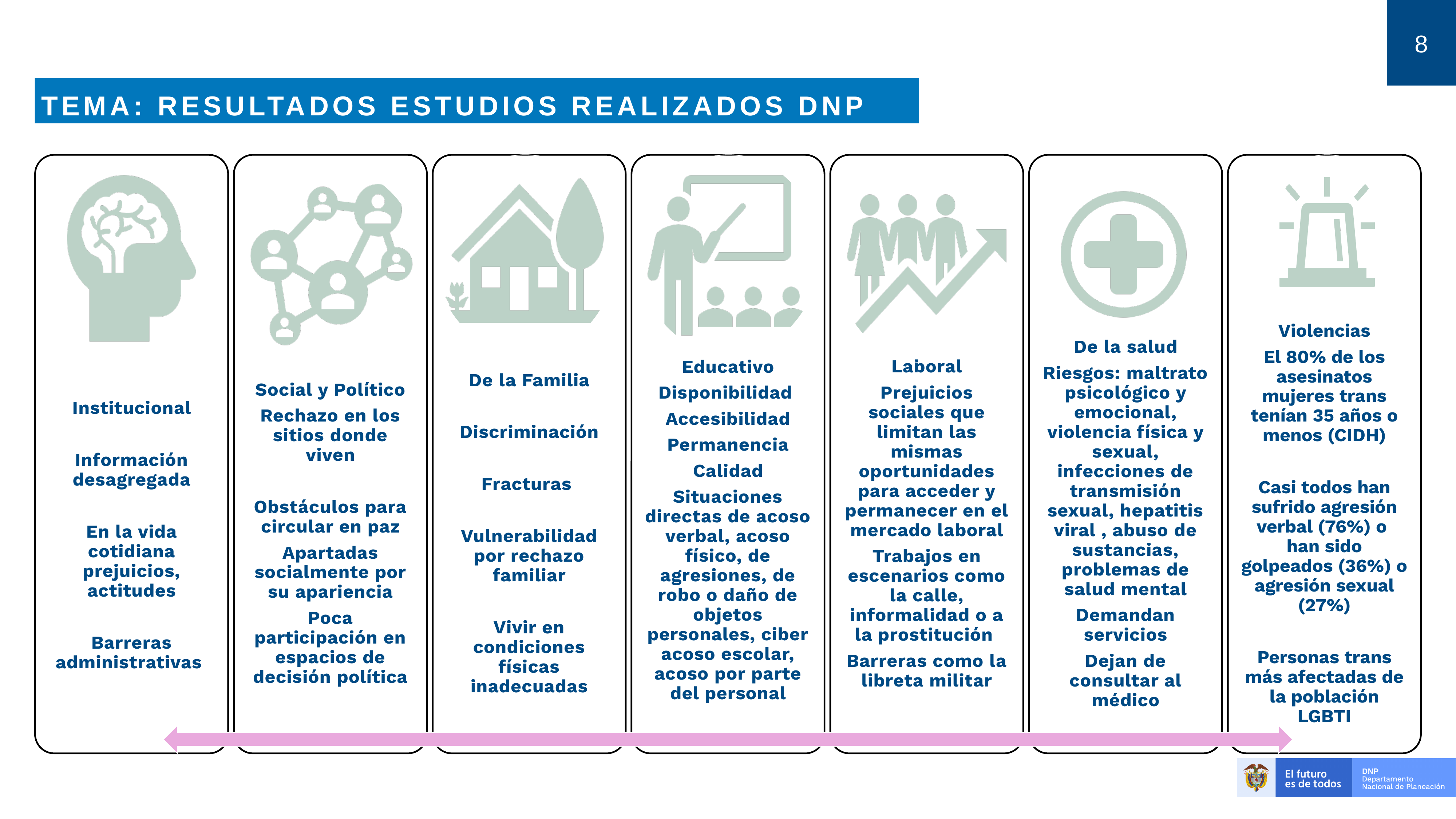

8
Tema: resultados ESTUDIOS realizados dnp

Institucional

Información desagregada

En la vida cotidiana prejuicios, actitudes

Barreras administrativas

Social y Político
Rechazo en los sitios donde viven

Obstáculos para circular en paz
Apartadas socialmente por su apariencia
Poca participación en espacios de decisión política

De la Familia

Discriminación

Fracturas

Vulnerabilidad por rechazo familiar

Vivir en condiciones físicas inadecuadas

Educativo
Disponibilidad
Accesibilidad
Permanencia
Calidad
Situaciones directas de acoso verbal, acoso físico, de agresiones, de robo o daño de objetos personales, ciber acoso escolar, acoso por parte del personal

Laboral
Prejuicios sociales que limitan las mismas oportunidades para acceder y permanecer en el mercado laboral
Trabajos en escenarios como la calle, informalidad o a la prostitución
Barreras como la libreta militar

De la salud
Riesgos: maltrato psicológico y emocional, violencia física y sexual, infecciones de transmisión sexual, hepatitis viral , abuso de sustancias, problemas de salud mental
Demandan servicios
Dejan de consultar al médico

Violencias
El 80% de los asesinatos mujeres trans tenían 35 años o menos (CIDH)

Casi todos han sufrido agresión verbal (76%) o  han sido golpeados (36%) o agresión sexual (27%)

Personas trans más afectadas de la población LGBTI